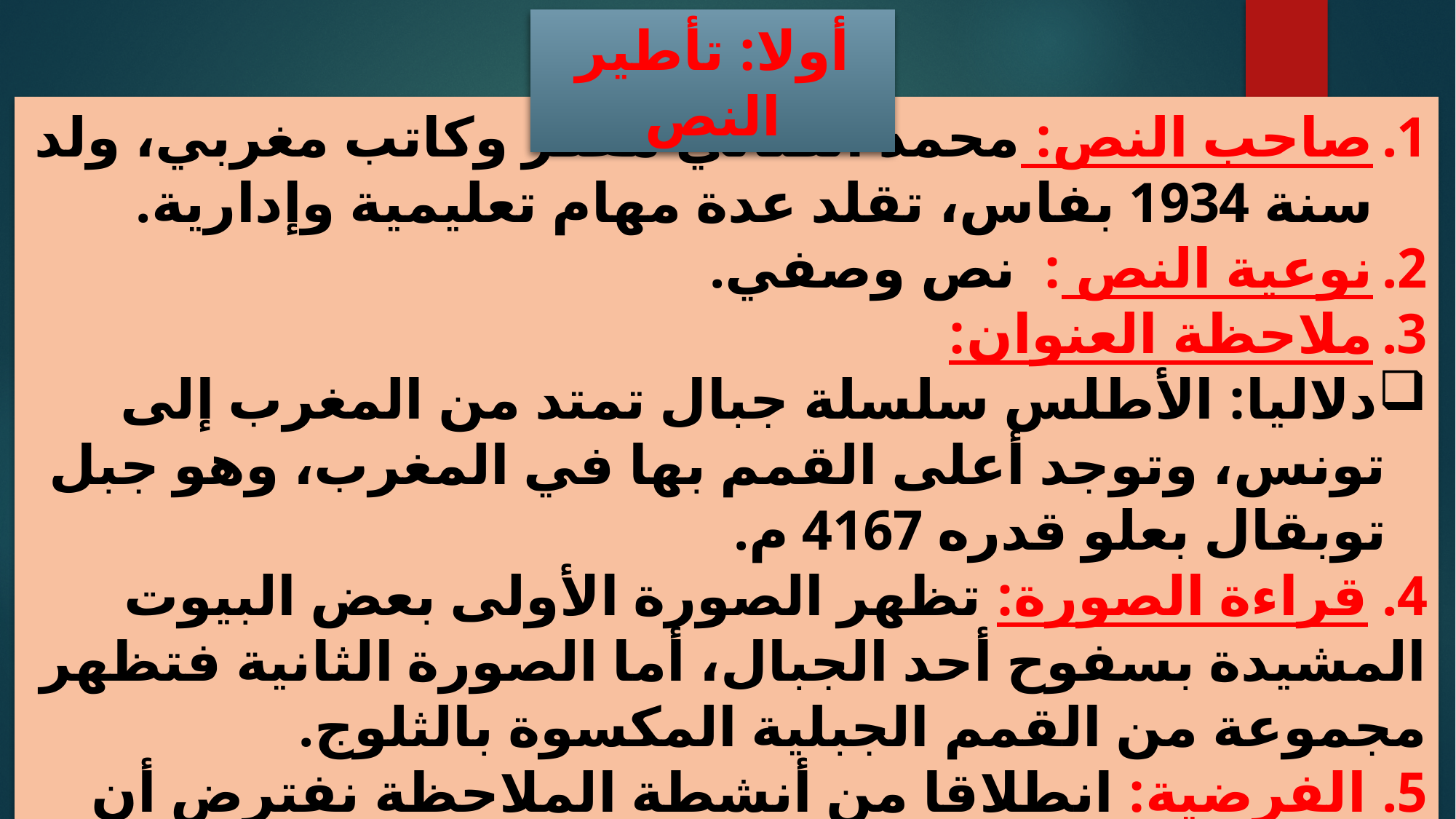

أولا: تأطير النص
صاحب النص: محمد الكتاني مفكر وكاتب مغربي، ولد سنة 1934 بفاس، تقلد عدة مهام تعليمية وإدارية.
نوعية النص :  نص وصفي.
ملاحظة العنوان:
دلاليا: الأطلس سلسلة جبال تمتد من المغرب إلى تونس، وتوجد أعلى القمم بها في المغرب، وهو جبل توبقال بعلو قدره 4167 م.
4. قراءة الصورة: تظهر الصورة الأولى بعض البيوت المشيدة بسفوح أحد الجبال، أما الصورة الثانية فتظهر مجموعة من القمم الجبلية المكسوة بالثلوج.
الفرضية: انطلاقا من أنشطة الملاحظة نفترض أن النص سيتحدث عن جبال الأطلس، والدور الذي قامت به في تاريخ المغرب.